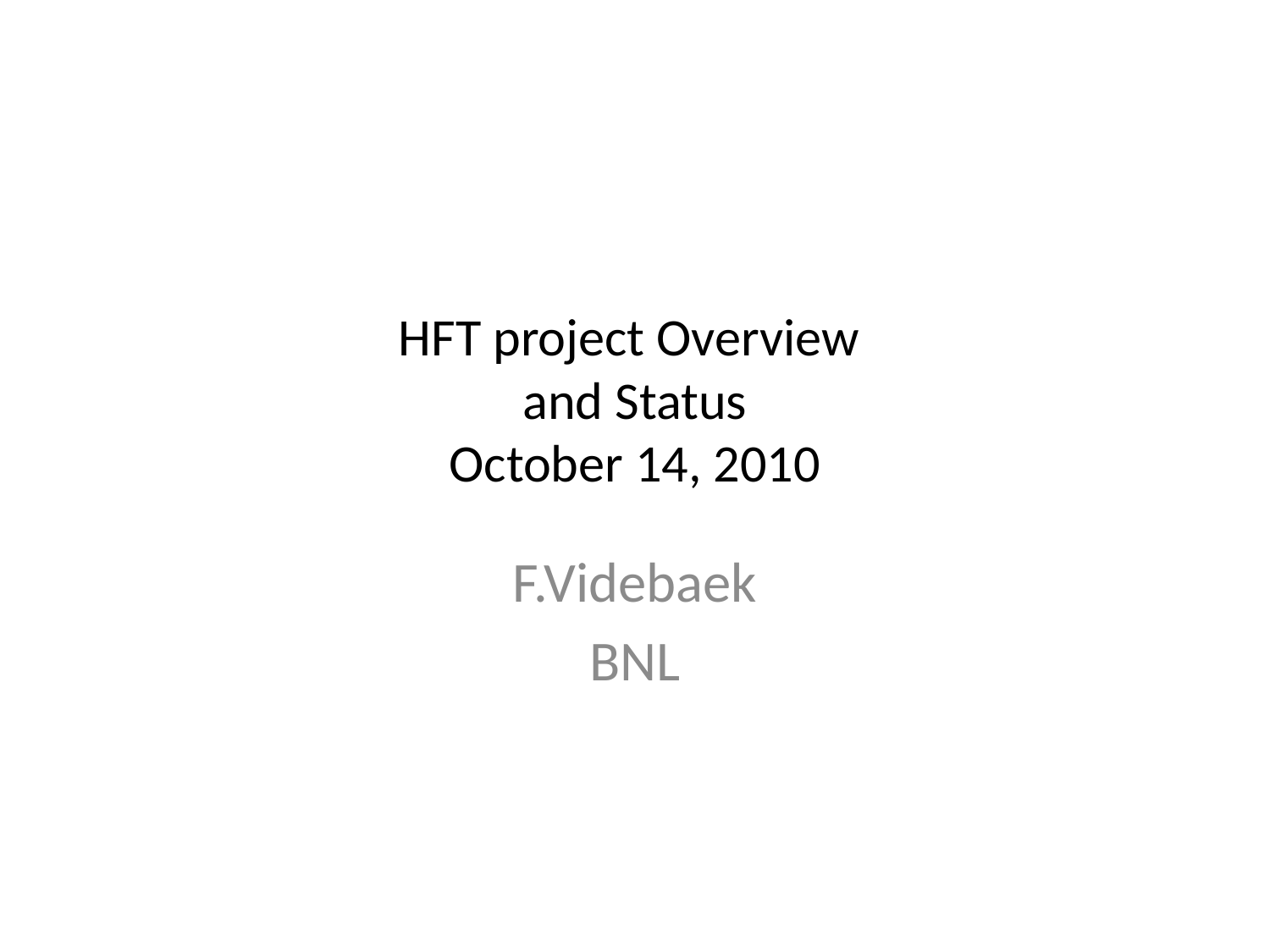

# HFT project Overview and Status October 14, 2010
F.Videbaek
BNL